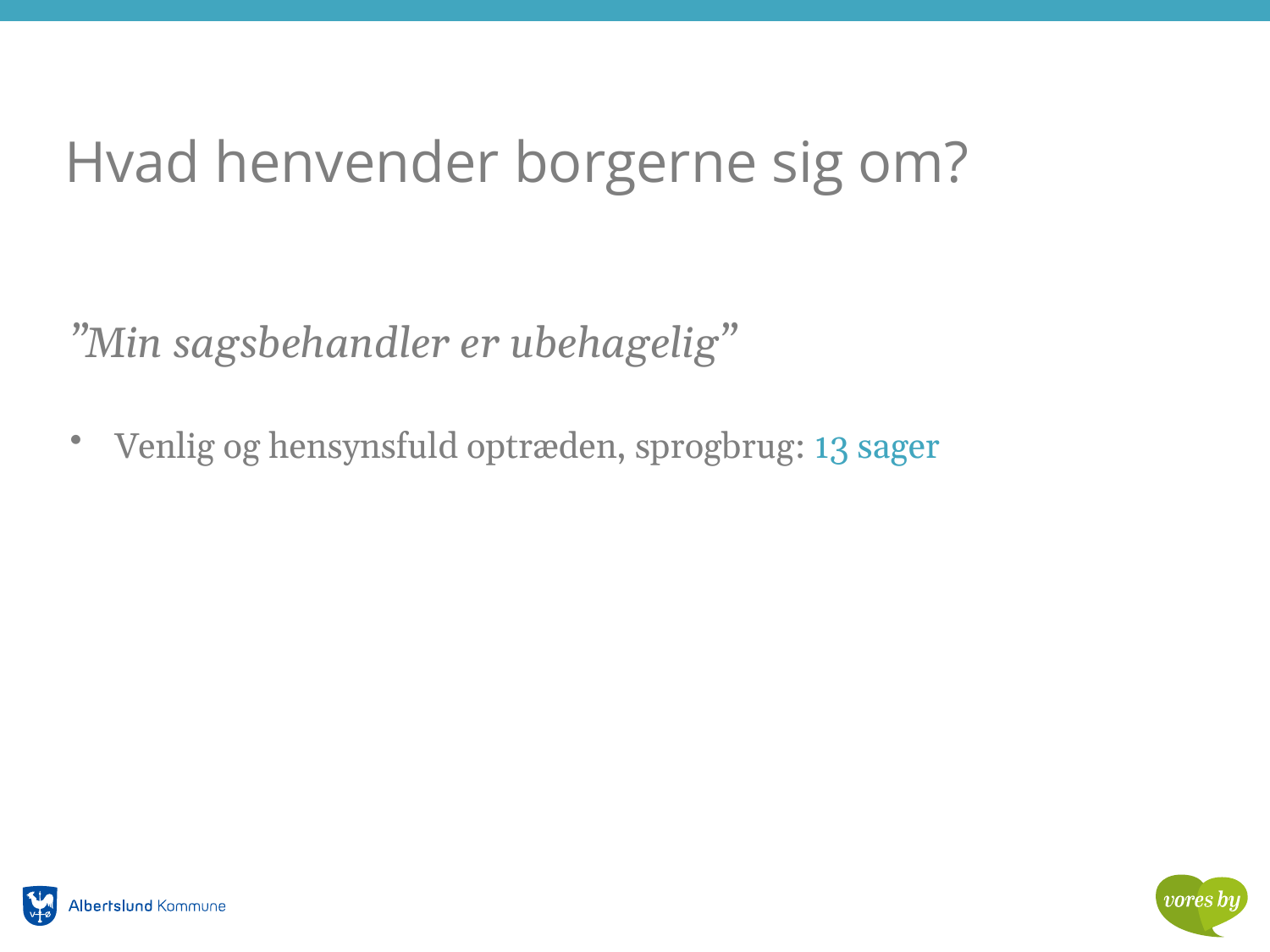

# Hvad henvender borgerne sig om?

”Min sagsbehandler er ubehagelig”

Venlig og hensynsfuld optræden, sprogbrug: 13 sager